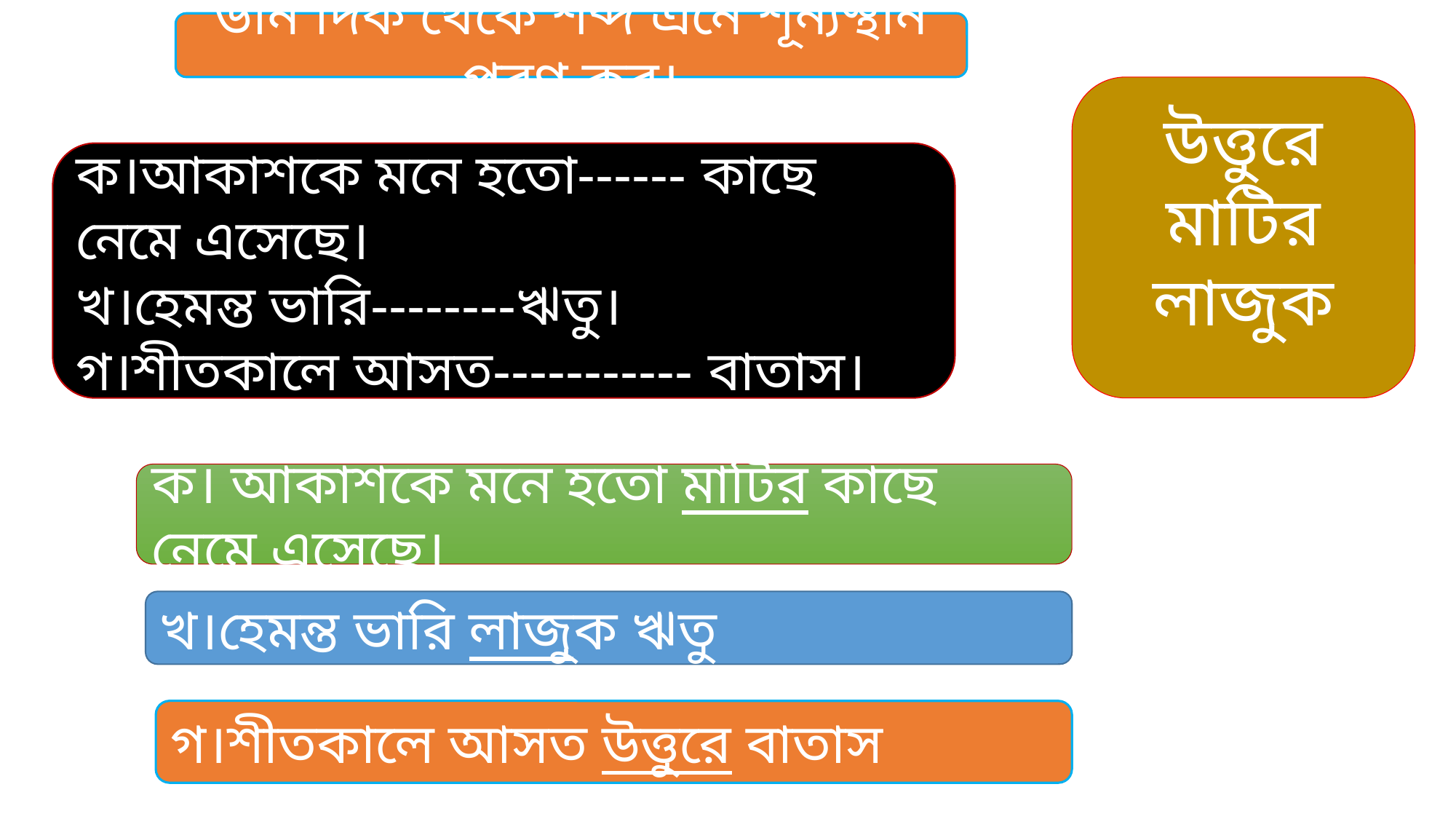

ডান দিক থেকে শব্দ এনে শূন্যস্থান পুরণ কর।

উত্তুরে
মাটির
লাজুক

ক।আকাশকে মনে হতো------ কাছে নেমে এসেছে।
খ।হেমন্ত ভারি--------ঋতু।
গ।শীতকালে আসত----------- বাতাস।
ক। আকাশকে মনে হতো মাটির কাছে নেমে এসেছে।
খ।হেমন্ত ভারি লাজুক ঋতু
গ।শীতকালে আসত উত্তুরে বাতাস